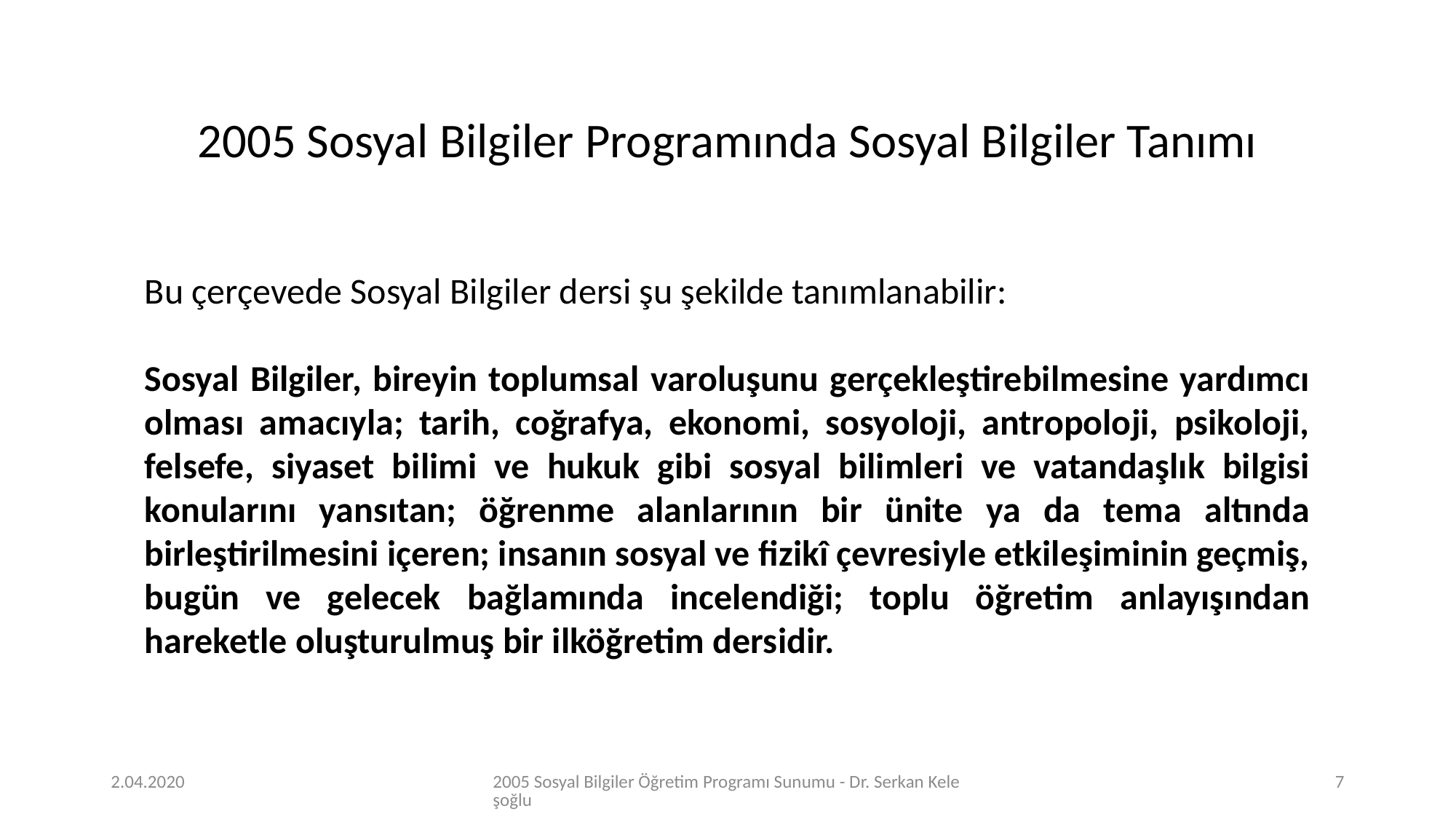

2005 Sosyal Bilgiler Programında Sosyal Bilgiler Tanımı
Bu çerçevede Sosyal Bilgiler dersi şu şekilde tanımlanabilir:

Sosyal Bilgiler, bireyin toplumsal varoluşunu gerçekleştirebilmesine yardımcı olması amacıyla; tarih, coğrafya, ekonomi, sosyoloji, antropoloji, psikoloji, felsefe, siyaset bilimi ve hukuk gibi sosyal bilimleri ve vatandaşlık bilgisi konularını yansıtan; öğrenme alanlarının bir ünite ya da tema altında birleştirilmesini içeren; insanın sosyal ve fizikî çevresiyle etkileşiminin geçmiş, bugün ve gelecek bağlamında incelendiği; toplu öğretim anlayışından hareketle oluşturulmuş bir ilköğretim dersidir.
2.04.2020
2005 Sosyal Bilgiler Öğretim Programı Sunumu - Dr. Serkan Keleşoğlu
7